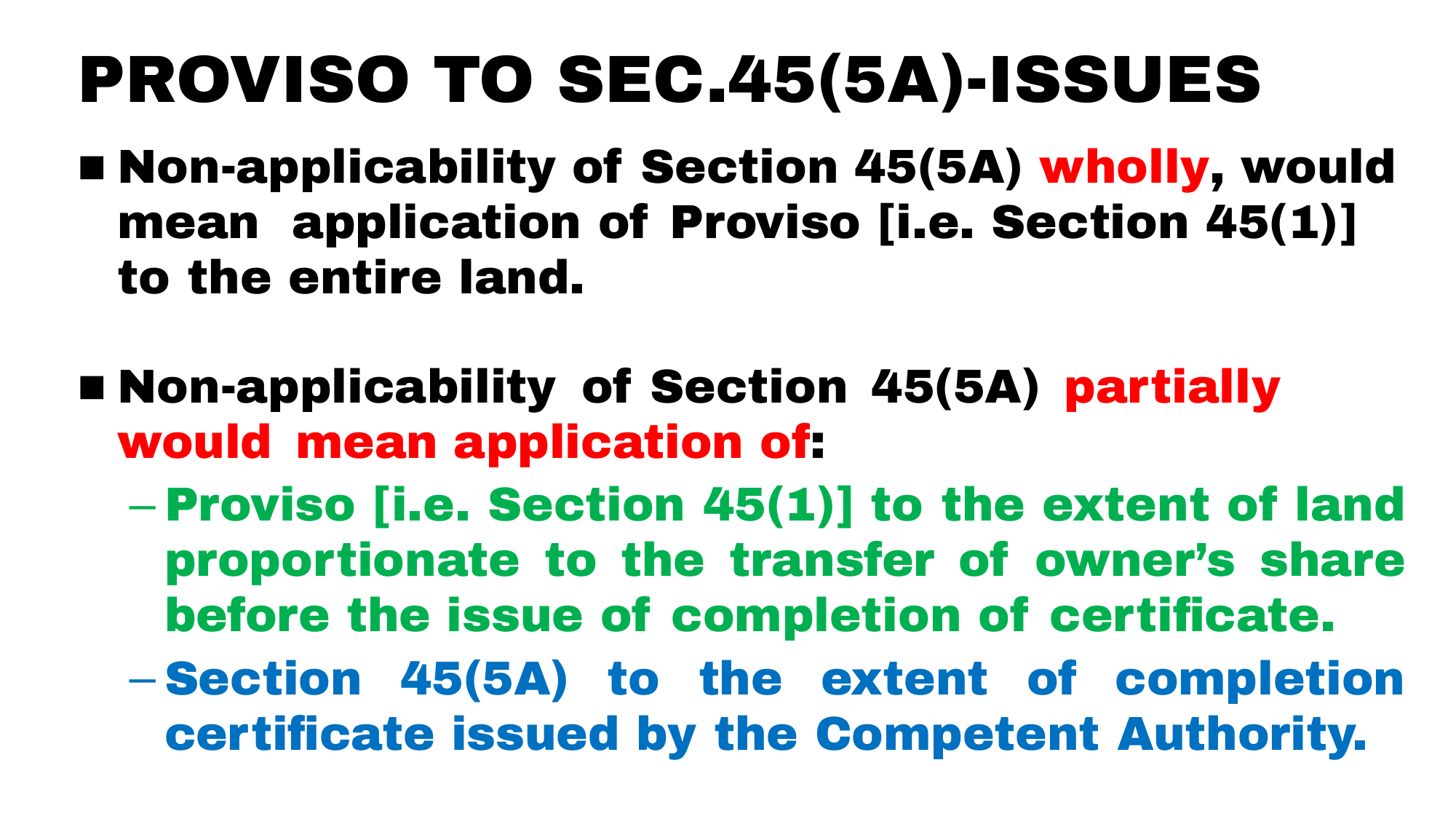

# PROVISO TO SEC.45(5A)-ISSUES
Non-applicability of Section 45(5A) wholly, would mean  application of Proviso [i.e. Section 45(1)] to the entire land.

Non-applicability of Section 45(5A) partially would mean application of:
Proviso [i.e. Section 45(1)] to the extent of land proportionate to the transfer of owner’s share before the issue of completion of certificate.
Section 45(5A) to the extent of completion certificate issued by the Competent Authority.